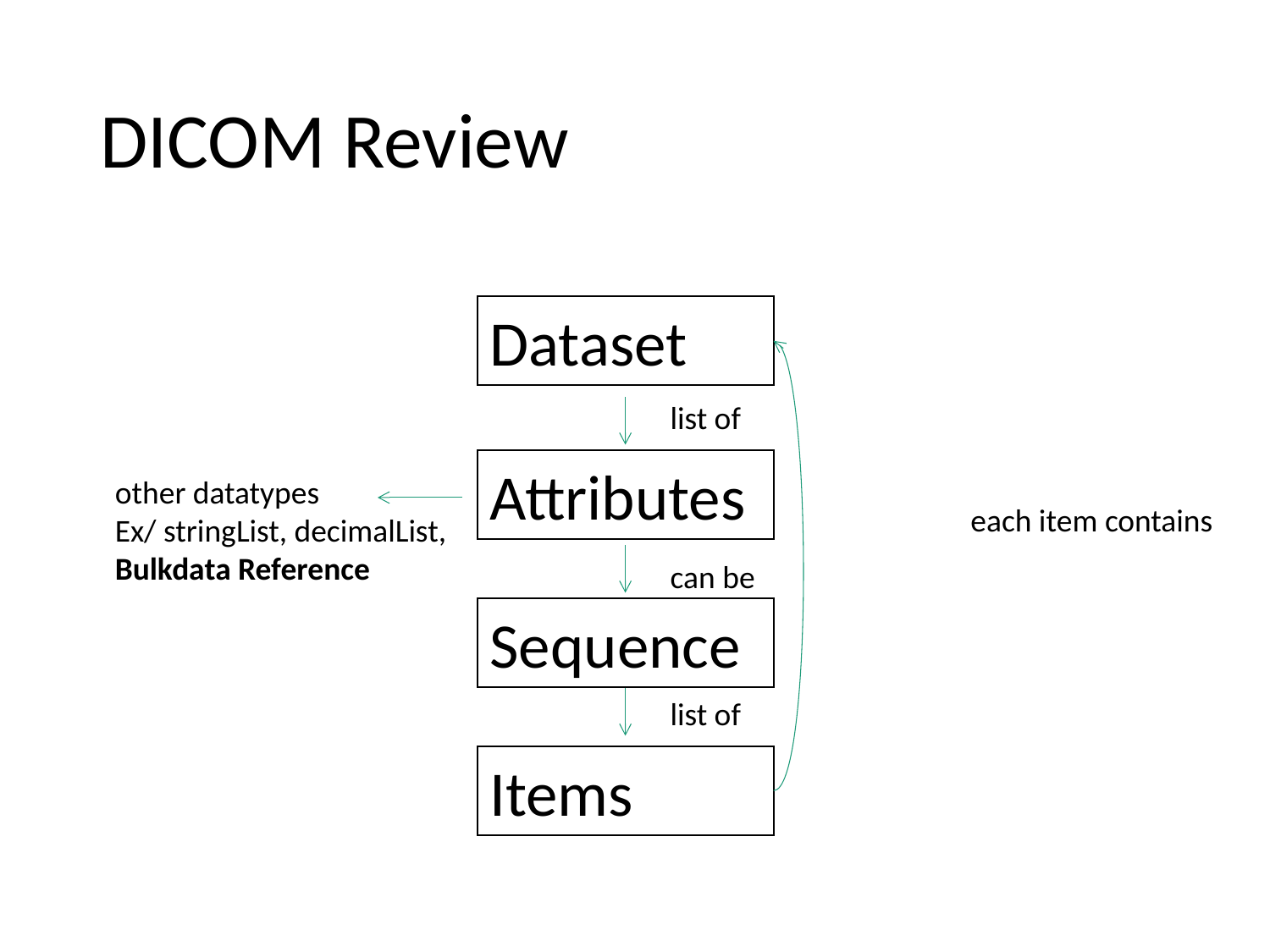

# DICOM Review

Dataset
list of
Attributes
other datatypes
Ex/ stringList, decimalList, Bulkdata Reference

each item contains
can be
Sequence
list of
Items